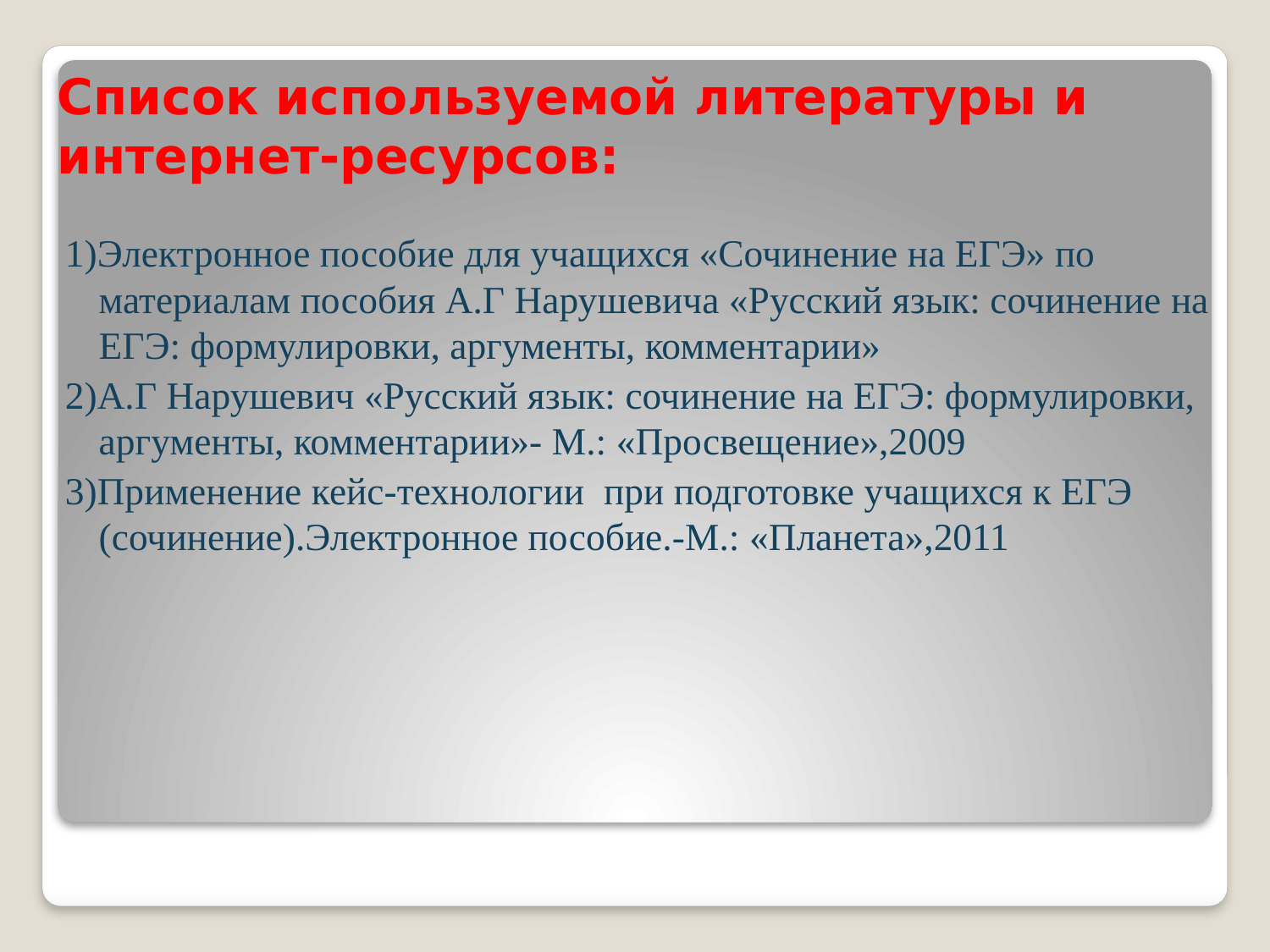

# Список используемой литературы и интернет-ресурсов:
1)Электронное пособие для учащихся «Сочинение на ЕГЭ» по материалам пособия А.Г Нарушевича «Русский язык: сочинение на ЕГЭ: формулировки, аргументы, комментарии»
2)А.Г Нарушевич «Русский язык: сочинение на ЕГЭ: формулировки, аргументы, комментарии»- М.: «Просвещение»,2009
3)Применение кейс-технологии  при подготовке учащихся к ЕГЭ (сочинение).Электронное пособие.-М.: «Планета»,2011